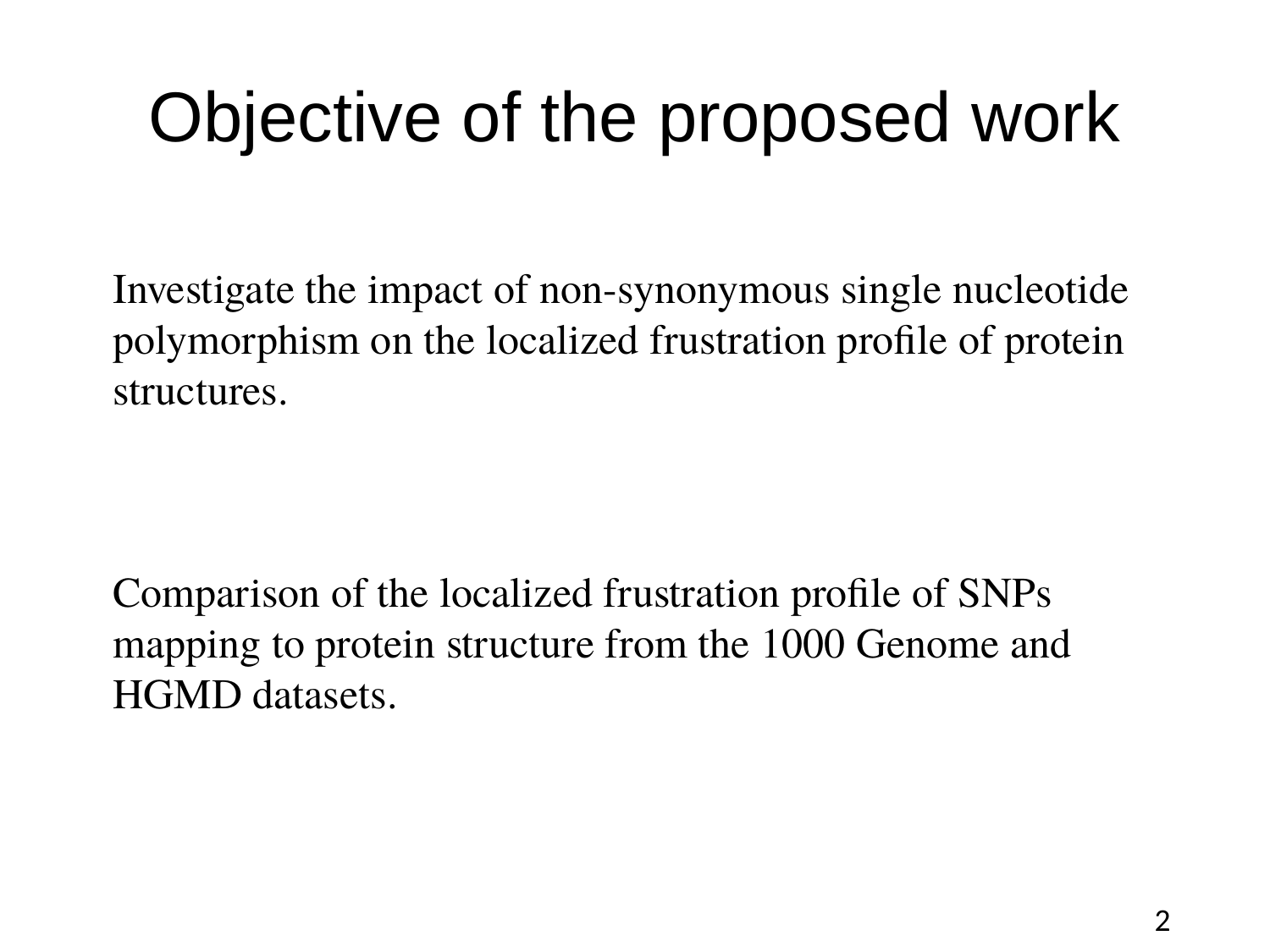

# Objective of the proposed work
Investigate the impact of non-synonymous single nucleotide polymorphism on the localized frustration profile of protein structures.
Comparison of the localized frustration profile of SNPs mapping to protein structure from the 1000 Genome and HGMD datasets.
2